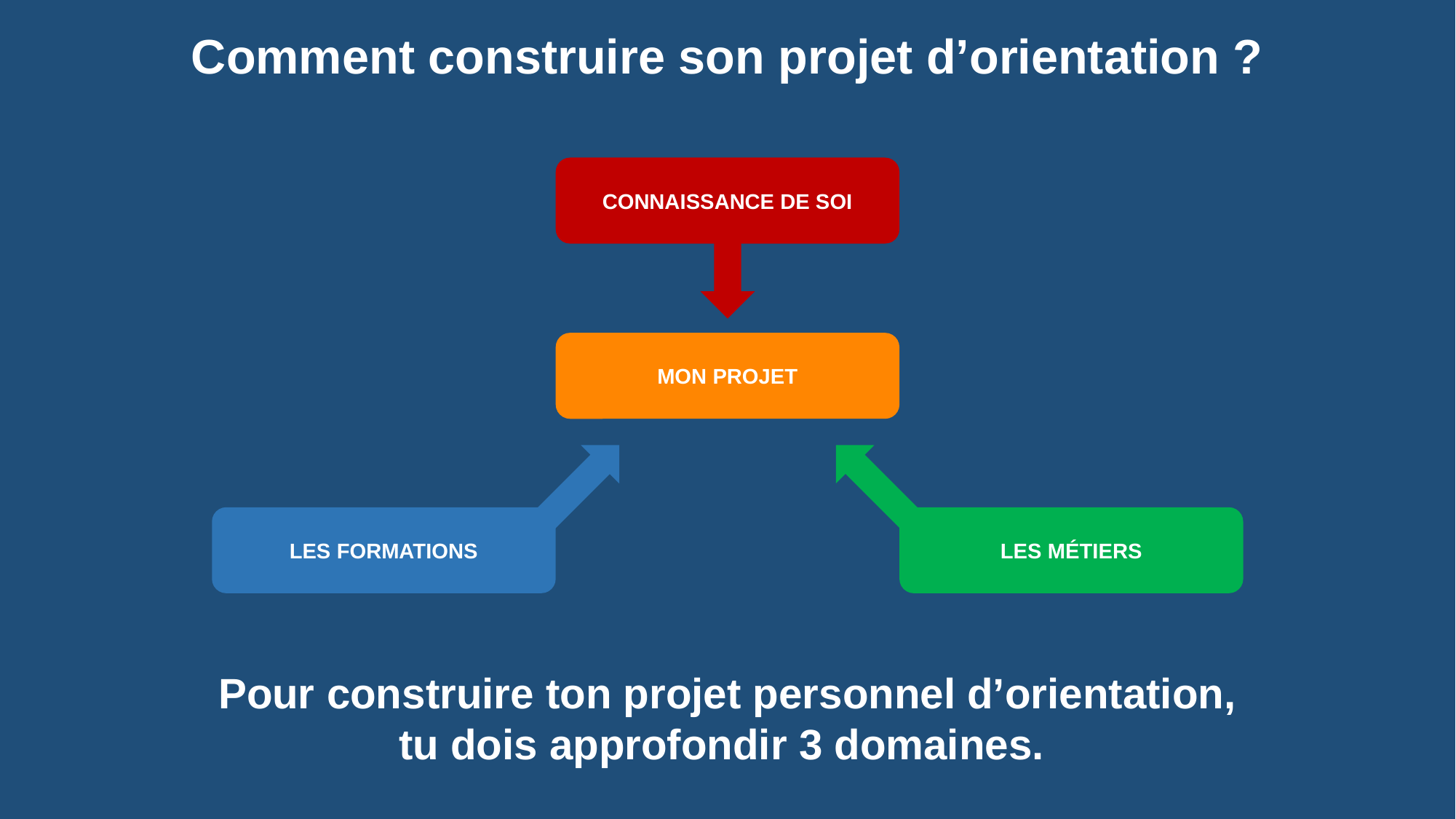

Comment construire son projet d’orientation ?
CONNAISSANCE DE SOI

MON PROJET

LES FORMATIONS
LES MÉTIERS
Pour construire ton projet personnel d’orientation,
tu dois approfondir 3 domaines.